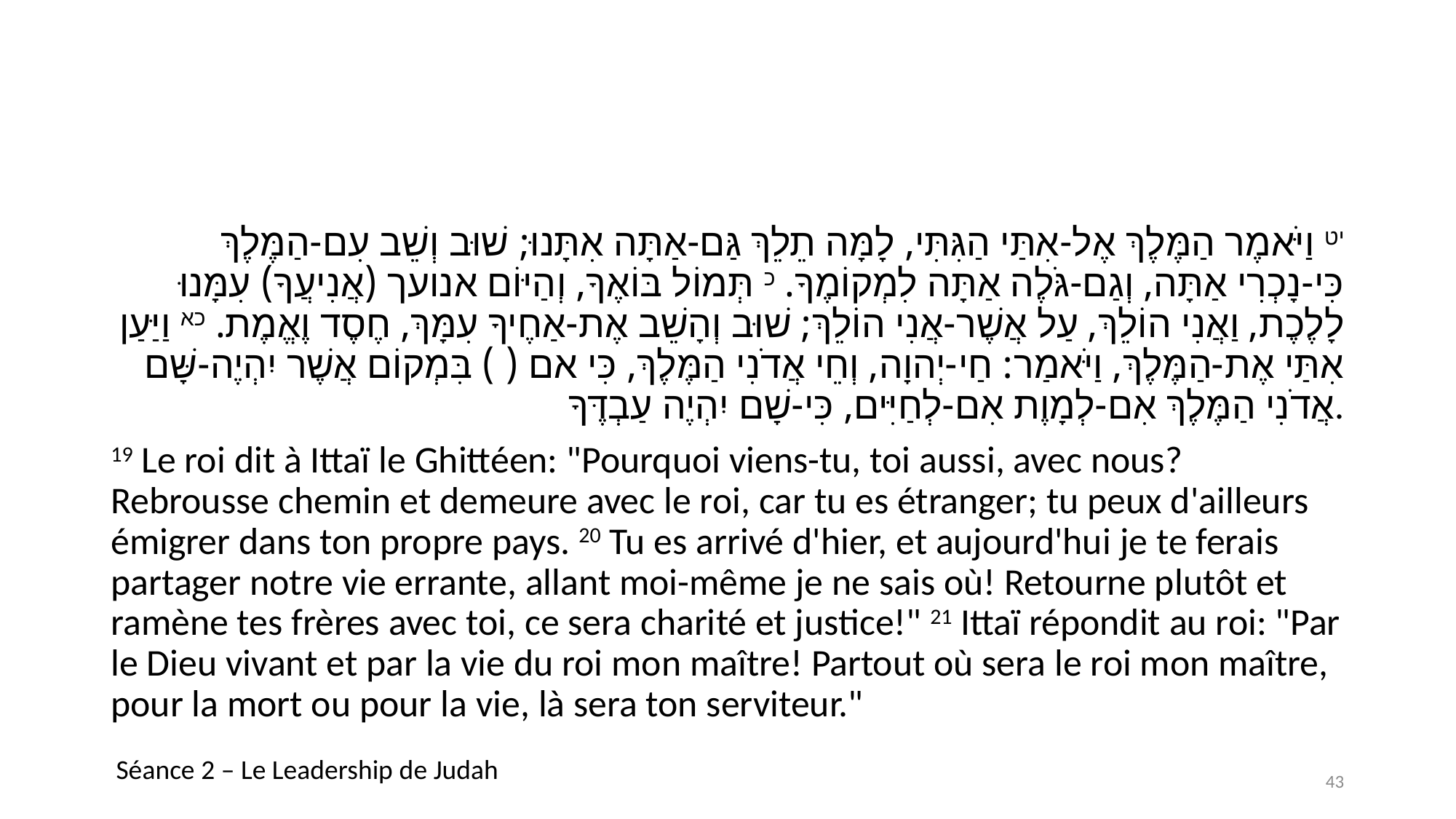

#
יט וַיֹּאמֶר הַמֶּלֶךְ אֶל-אִתַּי הַגִּתִּי, לָמָּה תֵלֵךְ גַּם-אַתָּה אִתָּנוּ; שׁוּב וְשֵׁב עִם-הַמֶּלֶךְ כִּי-נָכְרִי אַתָּה, וְגַם-גֹּלֶה אַתָּה לִמְקוֹמֶךָ. כ תְּמוֹל בּוֹאֶךָ, וְהַיּוֹם אנועך (אֲנִיעֲךָ) עִמָּנוּ לָלֶכֶת, וַאֲנִי הוֹלֵךְ, עַל אֲשֶׁר-אֲנִי הוֹלֵךְ; שׁוּב וְהָשֵׁב אֶת-אַחֶיךָ עִמָּךְ, חֶסֶד וֶאֱמֶת. כא וַיַּעַן אִתַּי אֶת-הַמֶּלֶךְ, וַיֹּאמַר: חַי-יְהוָה, וְחֵי אֲדֹנִי הַמֶּלֶךְ, כִּי אם ( ) בִּמְקוֹם אֲשֶׁר יִהְיֶה-שָּׁם אֲדֹנִי הַמֶּלֶךְ אִם-לְמָוֶת אִם-לְחַיִּים, כִּי-שָׁם יִהְיֶה עַבְדֶּךָ.
19 Le roi dit à Ittaï le Ghittéen: "Pourquoi viens-tu, toi aussi, avec nous? Rebrousse chemin et demeure avec le roi, car tu es étranger; tu peux d'ailleurs émigrer dans ton propre pays. 20 Tu es arrivé d'hier, et aujourd'hui je te ferais partager notre vie errante, allant moi-même je ne sais où! Retourne plutôt et ramène tes frères avec toi, ce sera charité et justice!" 21 Ittaï répondit au roi: "Par le Dieu vivant et par la vie du roi mon maître! Partout où sera le roi mon maître, pour la mort ou pour la vie, là sera ton serviteur."
Séance 2 – Le Leadership de Judah
43